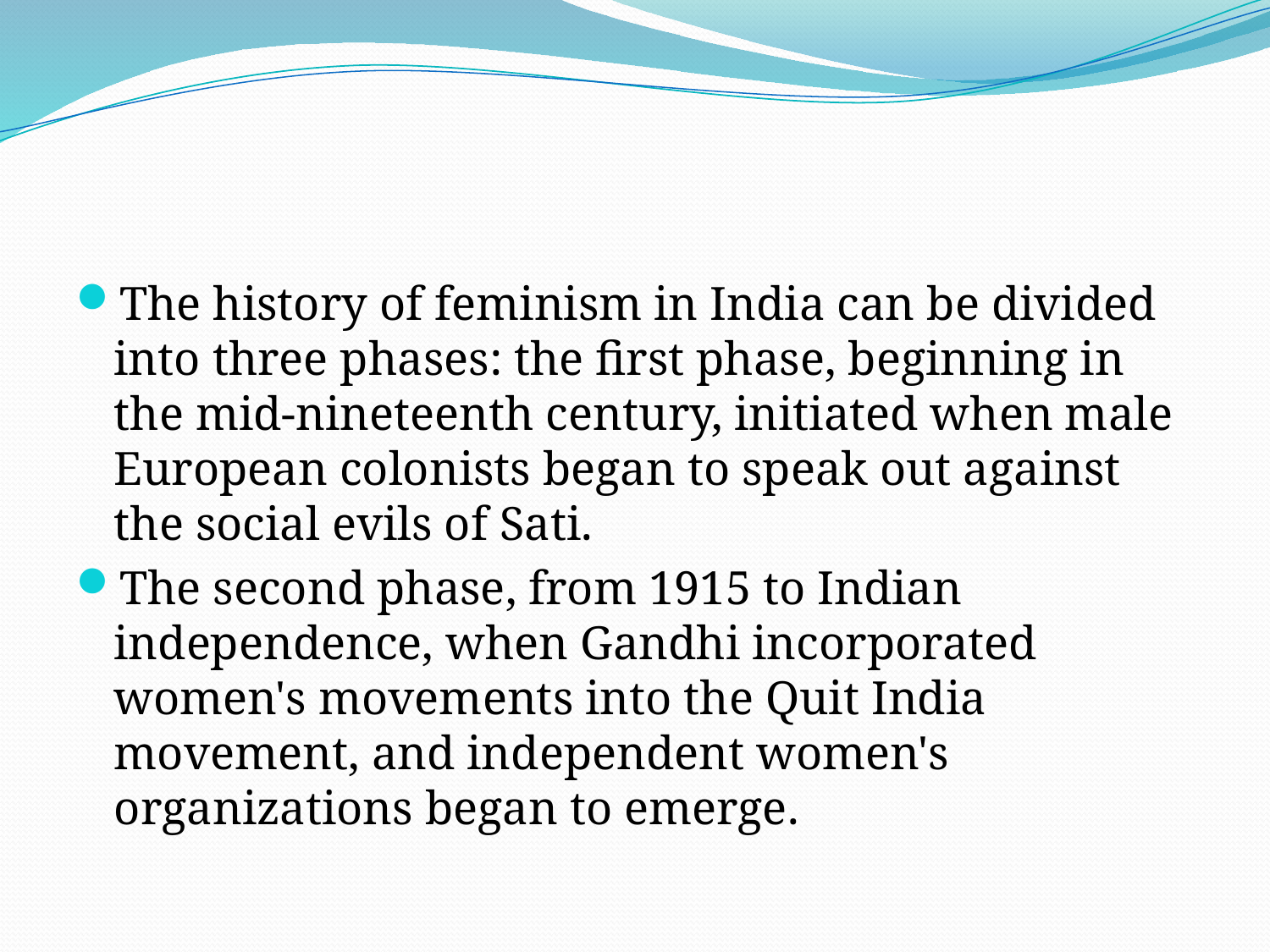

#
The history of feminism in India can be divided into three phases: the first phase, beginning in the mid-nineteenth century, initiated when male European colonists began to speak out against the social evils of Sati.
The second phase, from 1915 to Indian independence, when Gandhi incorporated women's movements into the Quit India movement, and independent women's organizations began to emerge.